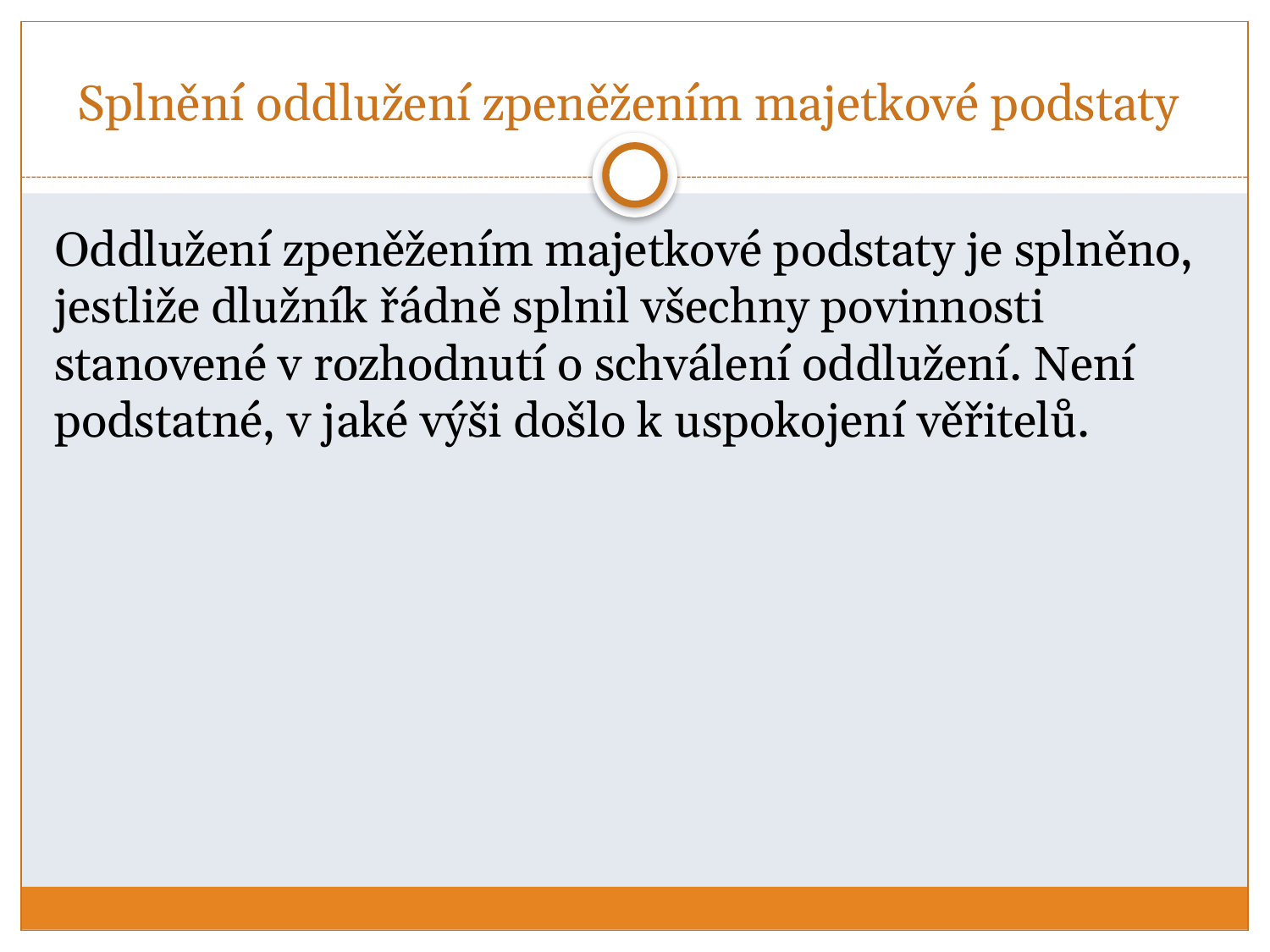

# Splnění oddlužení zpeněžením majetkové podstaty
Oddlužení zpeněžením majetkové podstaty je splněno, jestliže dlužník řádně splnil všechny povinnosti stanovené v rozhodnutí o schválení oddlužení. Není podstatné, v jaké výši došlo k uspokojení věřitelů.